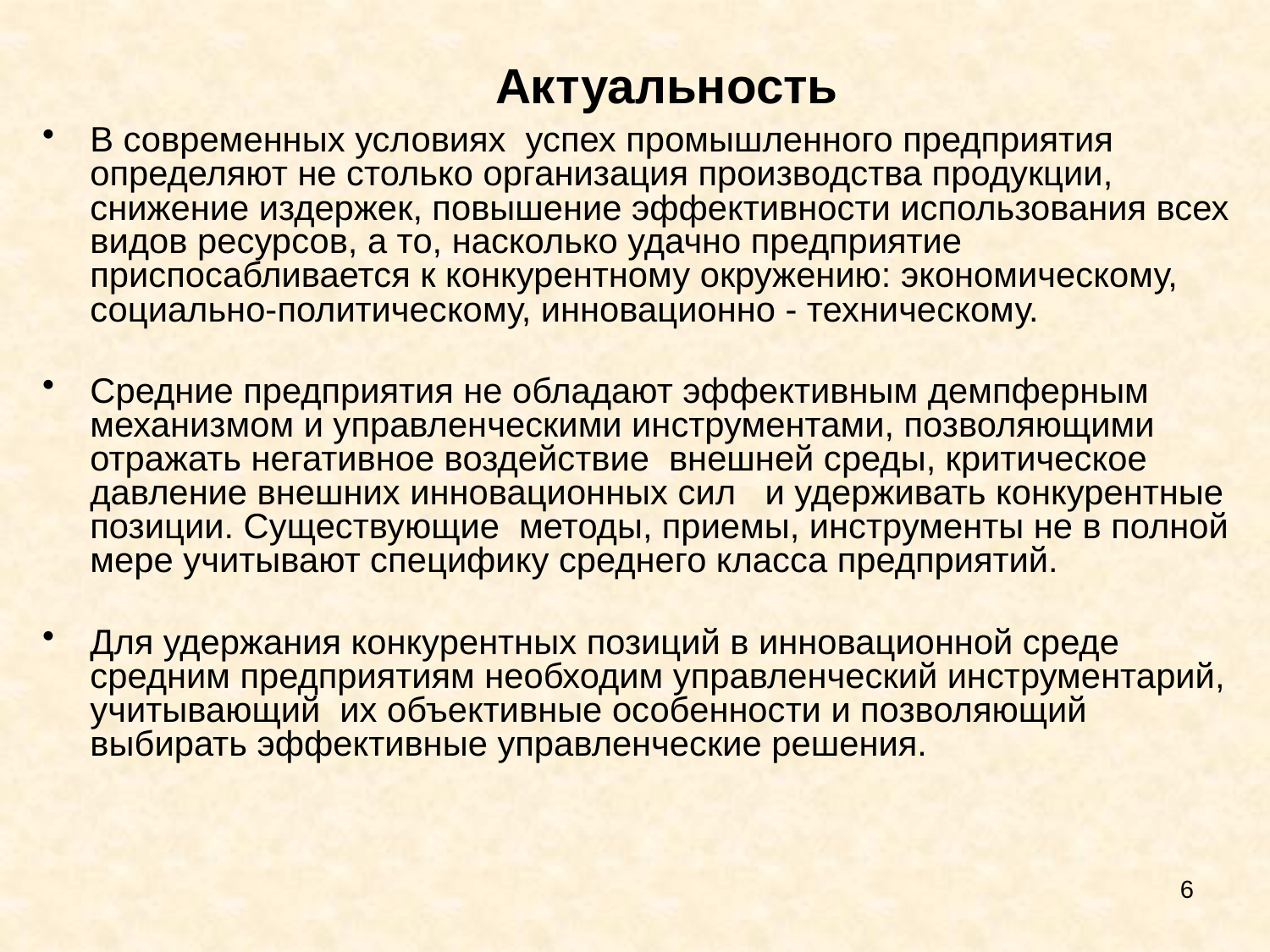

# Актуальность
В современных условиях  успех промышленного предприятия определяют не столько организация производства продукции, снижение издержек, повышение эффективности использования всех видов ресурсов, а то, насколько удачно предприятие приспосабливается к конкурентному окружению: экономическому, социально-политическому, инновационно - техническому.

Средние предприятия не обладают эффективным демпферным механизмом и управленческими инструментами, позволяющими  отражать негативное воздействие  внешней среды, критическое давление внешних инновационных сил   и удерживать конкурентные позиции. Существующие  методы, приемы, инструменты не в полной мере учитывают специфику среднего класса предприятий.

Для удержания конкурентных позиций в инновационной среде средним предприятиям необходим управленческий инструментарий, учитывающий  их объективные особенности и позволяющий выбирать эффективные управленческие решения.
6